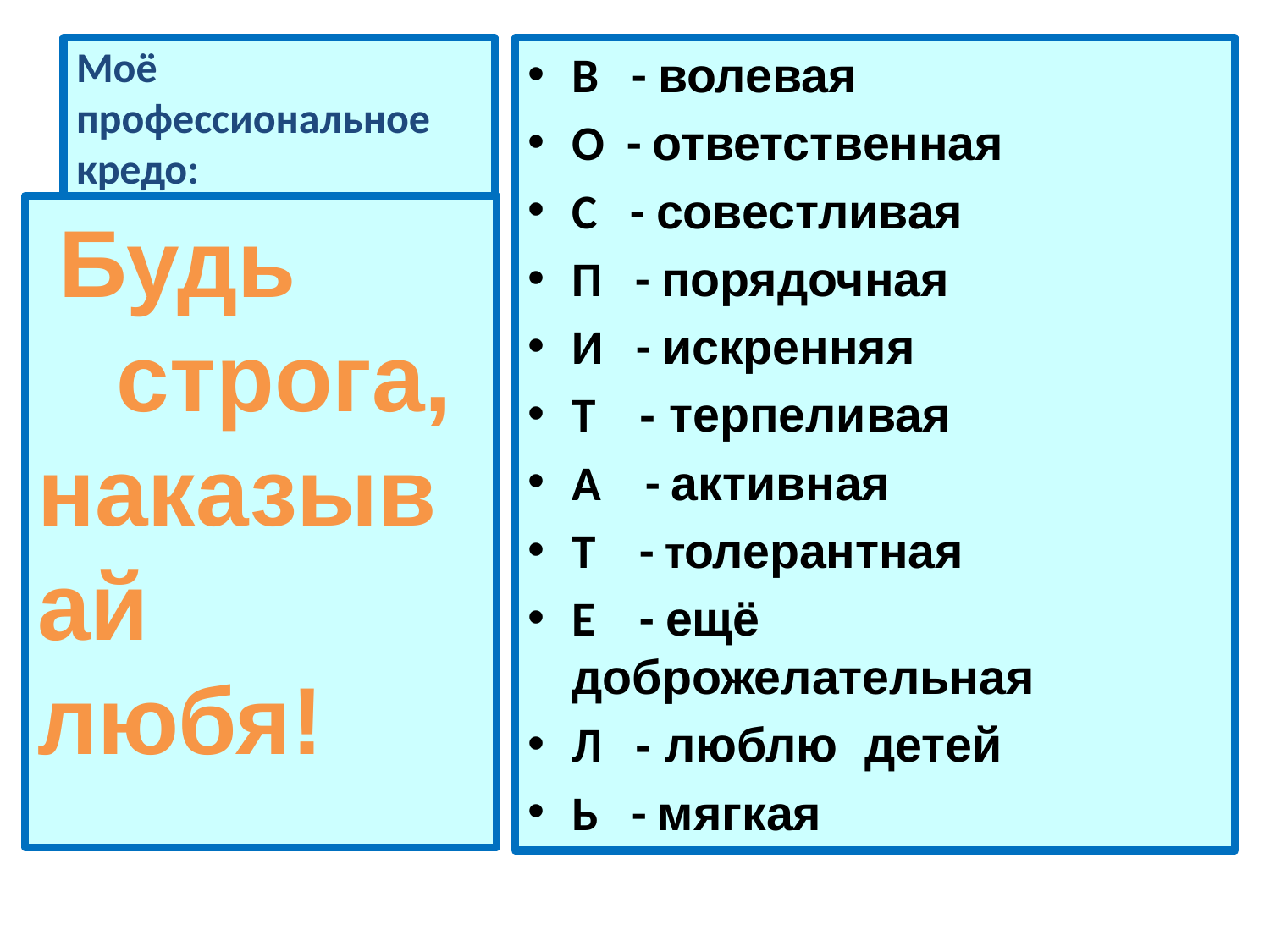

# Моё профессиональное кредо:
В   - волевая
О  - ответственная
С   - совестливая
П   - порядочная
И   - искренняя
Т    - терпеливая
А    - активная
Т    - толерантная
Е    - ещё доброжелательная
Л   - люблю  детей
Ь   - мягкая
 Будь           строга,  наказывай  любя!